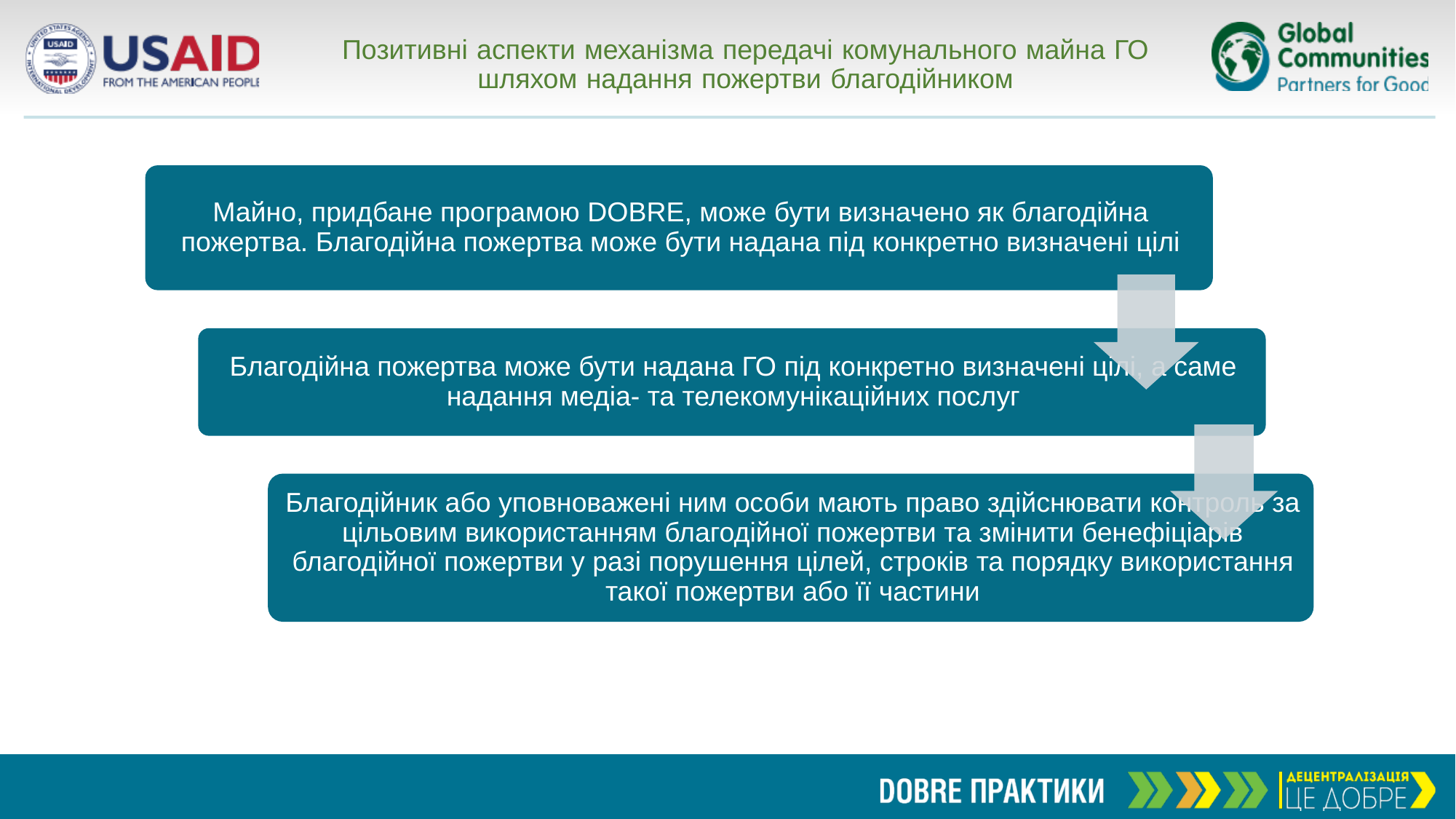

# Позитивні аспекти механізма передачі комунального майна ГО шляхом надання пожертви благодійником
Майно, придбане програмою DOBRE, може бути визначено як благодійна пожертва. Благодійна пожертва може бути надана під конкретно визначені цілі
Благодійна пожертва може бути надана ГО під конкретно визначені цілі, а саме надання медіа- та телекомунікаційних послуг
Благодійник або уповноважені ним особи мають право здійснювати контроль за цільовим використанням благодійної пожертви та змінити бенефіціарів благодійної пожертви у разі порушення цілей, строків та порядку використання такої пожертви або її частини